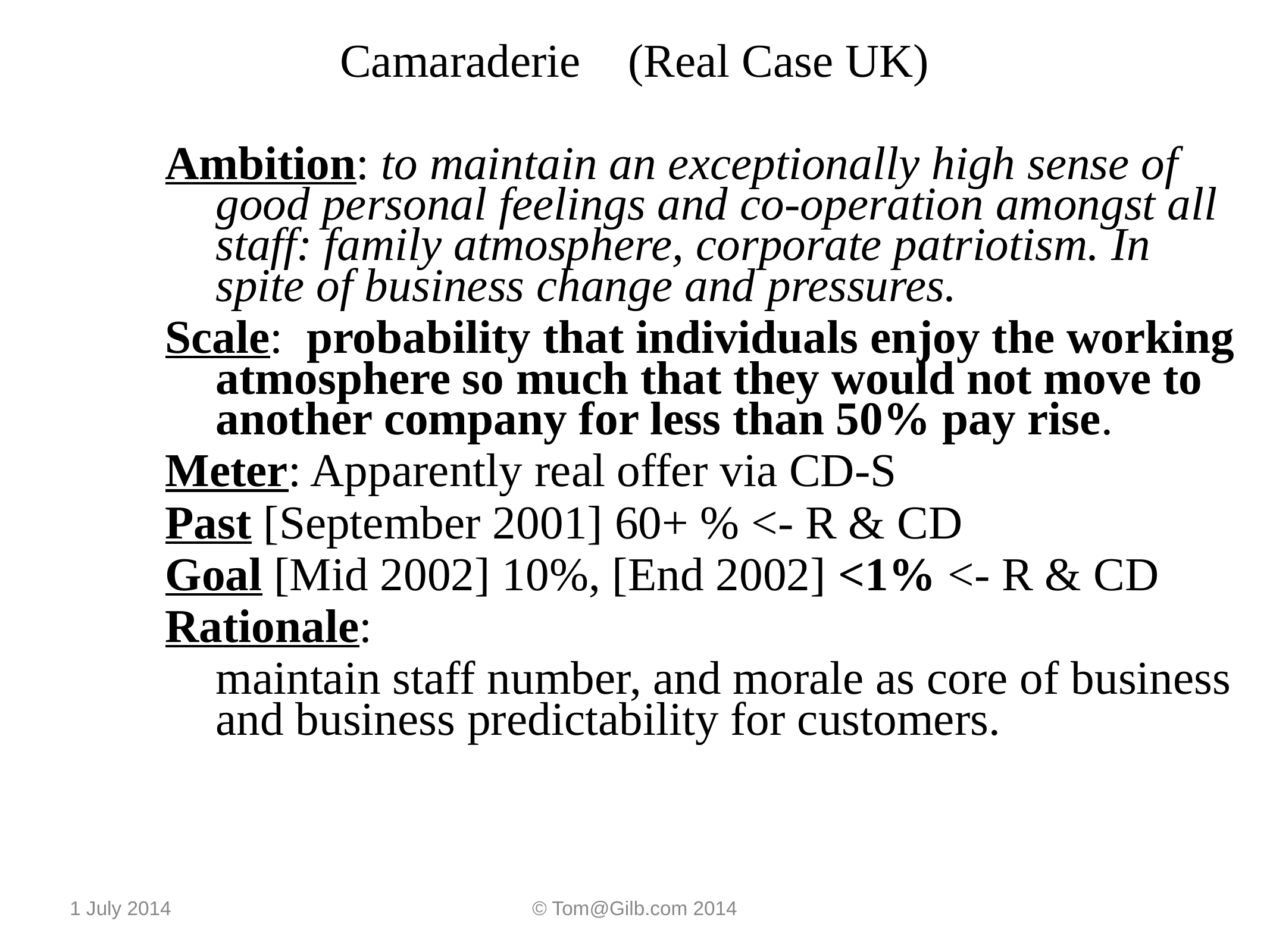

# Camaraderie    (Real Case UK)
Ambition: to maintain an exceptionally high sense of good personal feelings and co-operation amongst all staff: family atmosphere, corporate patriotism. In spite of business change and pressures.
Scale:  probability that individuals enjoy the working atmosphere so much that they would not move to another company for less than 50% pay rise.
Meter: Apparently real offer via CD-S
Past [September 2001] 60+ % <- R & CD
Goal [Mid 2002] 10%, [End 2002] <1% <- R & CD
Rationale:
	maintain staff number, and morale as core of business and business predictability for customers.
46
1 July 2014
© Tom@Gilb.com 2014